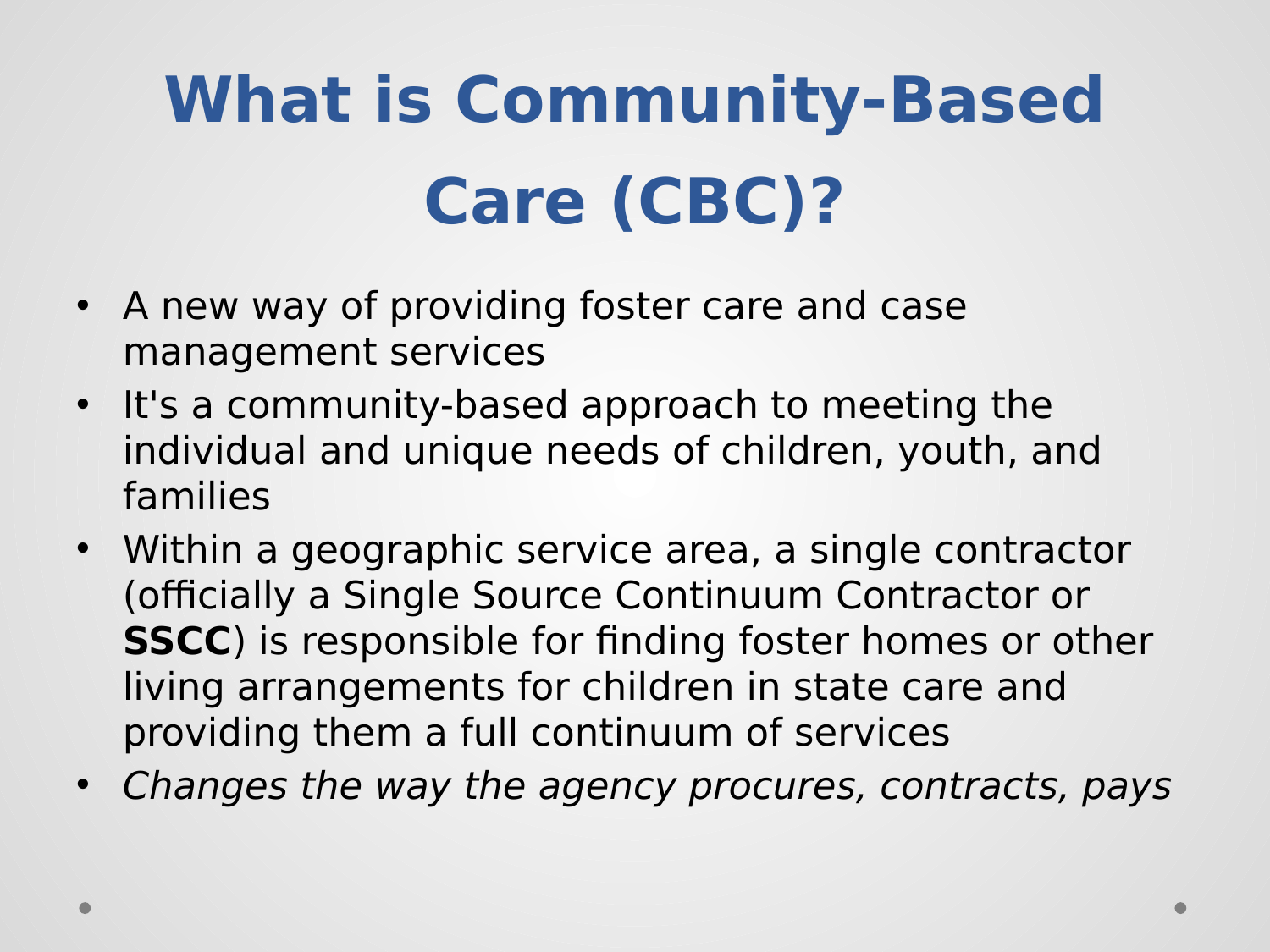

# What is Community-Based Care (CBC)?
A new way of providing foster care and case management services
It's a community-based approach to meeting the individual and unique needs of children, youth, and families
Within a geographic service area, a single contractor (officially a Single Source Continuum Contractor or SSCC) is responsible for finding foster homes or other living arrangements for children in state care and providing them a full continuum of services
Changes the way the agency procures, contracts, pays